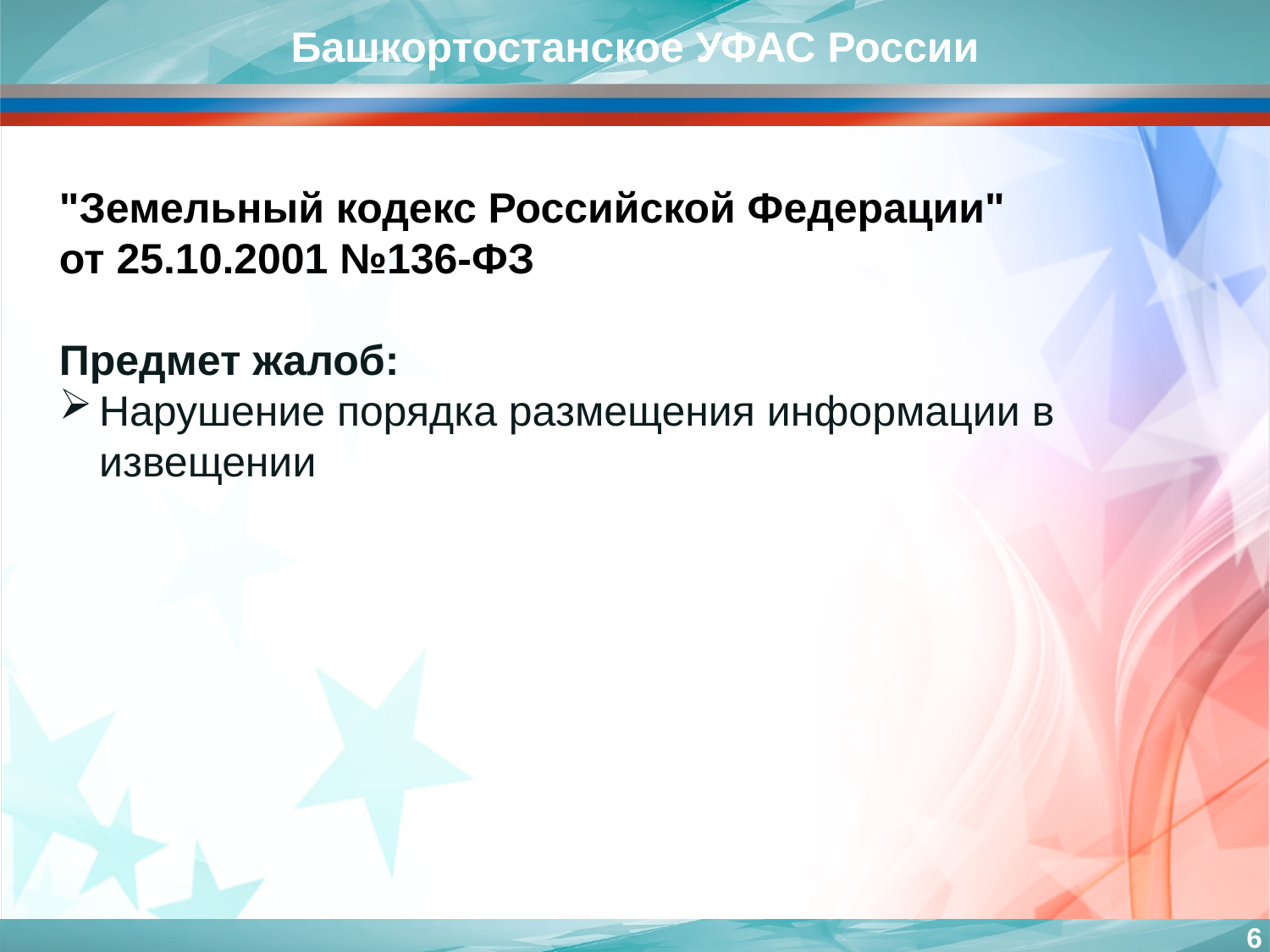

Башкортостанское УФАС России
"Земельный кодекс Российской Федерации"
от 25.10.2001 №136-ФЗ

Предмет жалоб:
Нарушение порядка размещения информации в извещении
6